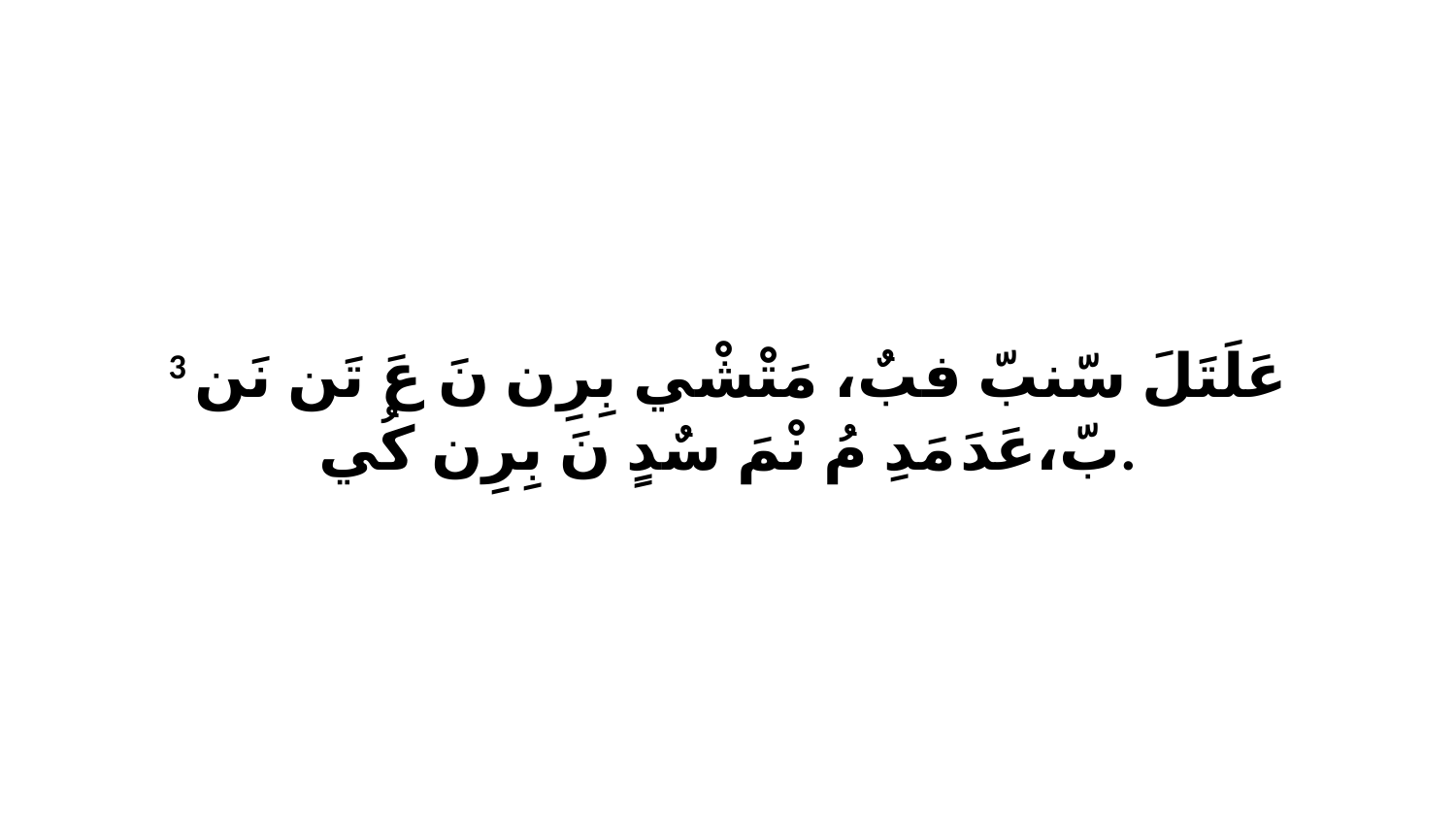

3 عَلَتَلَ سّنبّ فبٌ، مَتْشْي بِرِن نَ عَ تَن نَن بّ،عَدَ مَدِ مُ نْمَ سٌدٍ نَ بِرِن كُي.